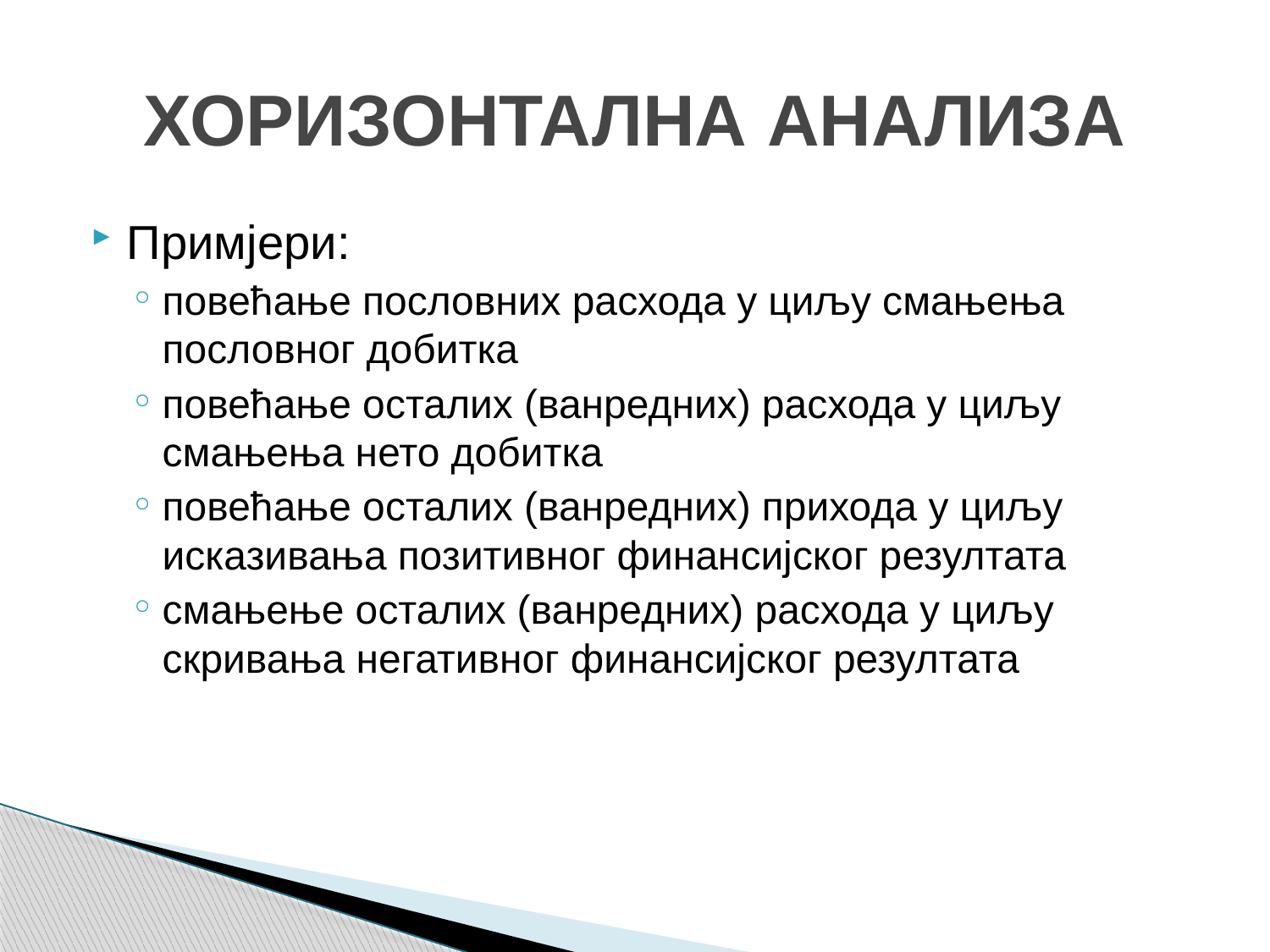

# ХОРИЗОНТАЛНА АНАЛИЗА
Примјери:
повећање пословних расхода у циљу смањења пословног добитка
повећање осталих (ванредних) расхода у циљу смањења нето добитка
повећање осталих (ванредних) прихода у циљу исказивања позитивног финансијског резултата
смањење осталих (ванредних) расхода у циљу скривања негативног финансијског резултата